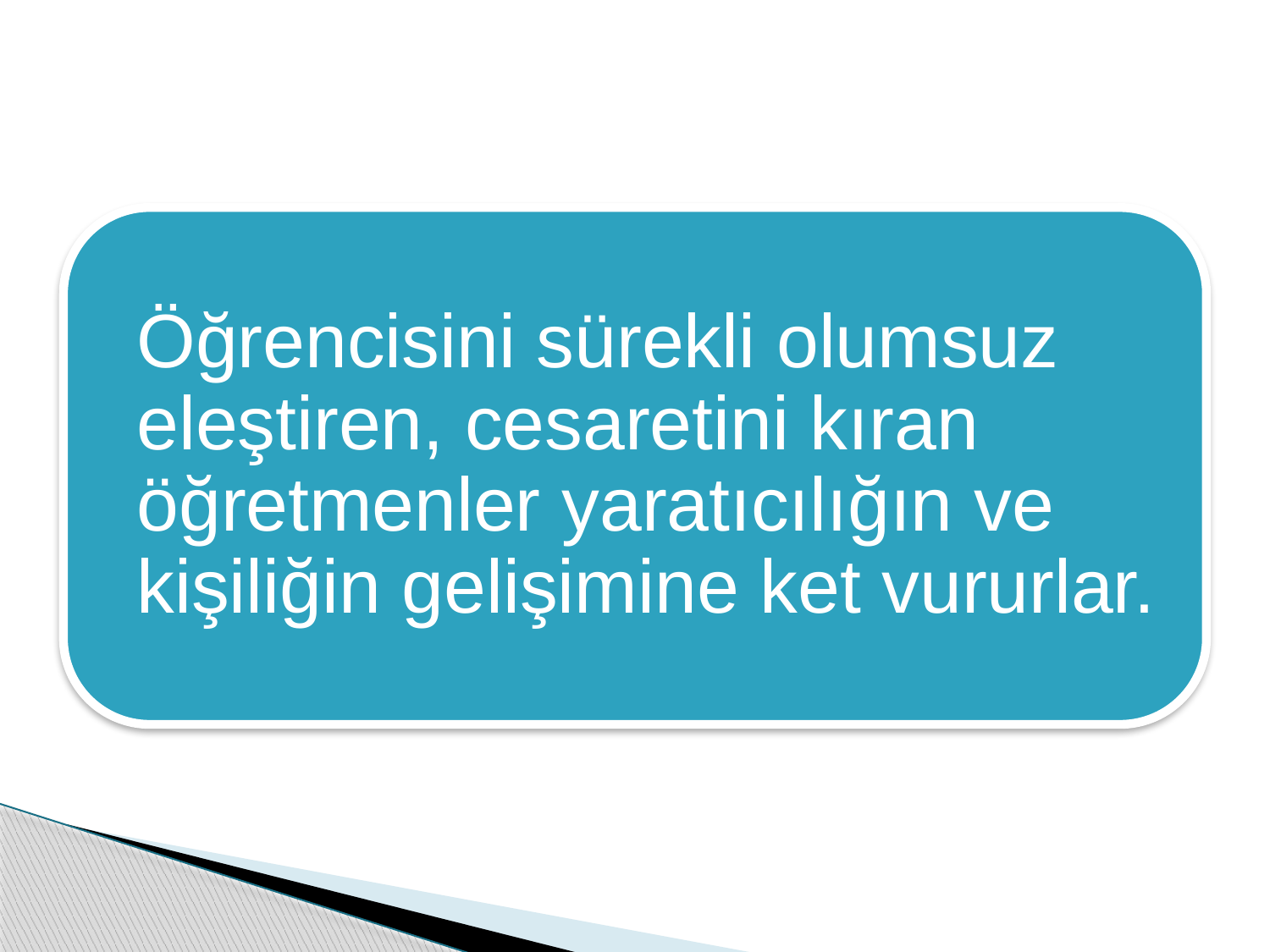

Öğrencisini sürekli olumsuz eleştiren, cesaretini kıran öğretmenler yaratıcılığın ve kişiliğin gelişimine ket vururlar.